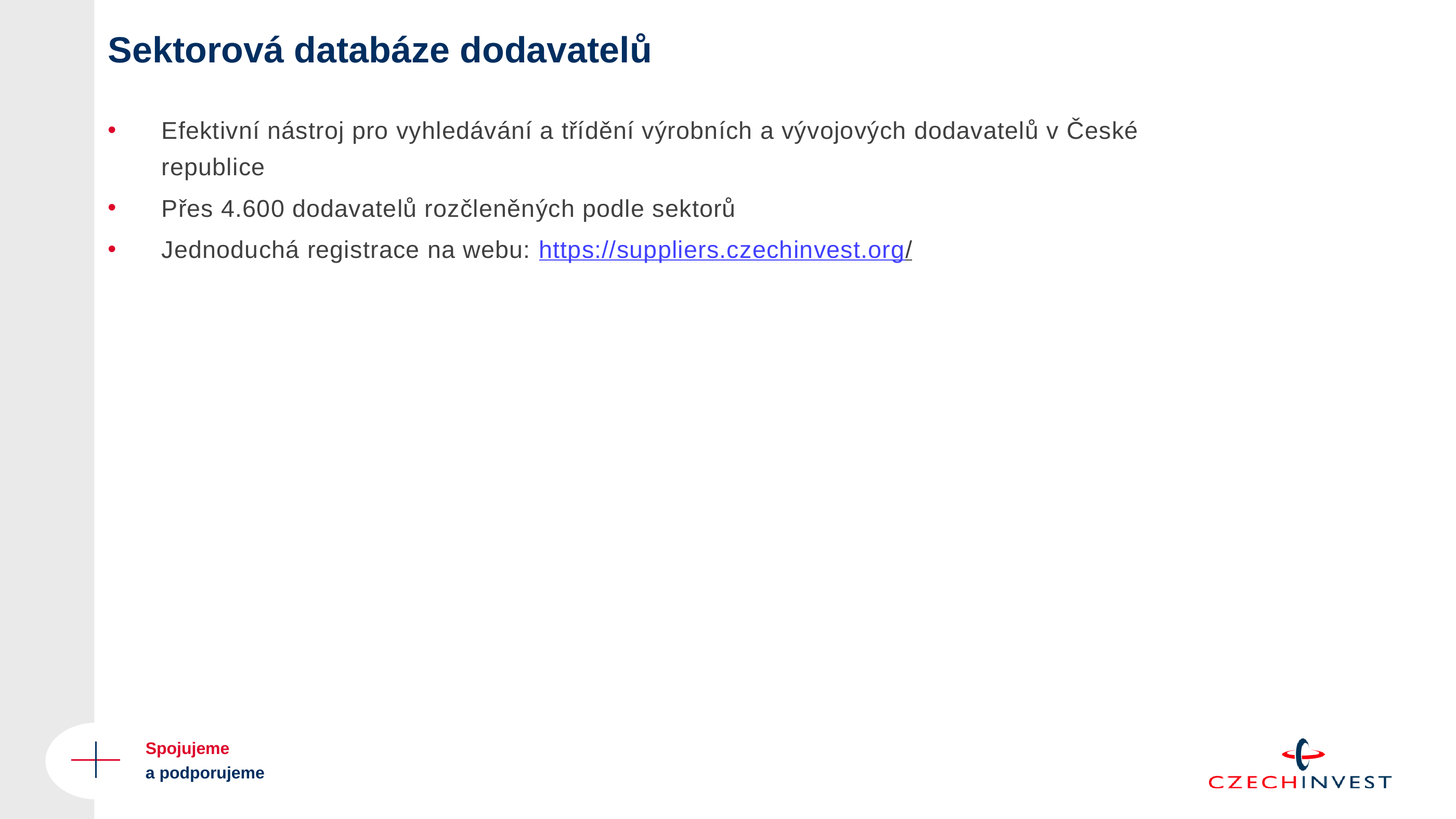

Sektorová databáze dodavatelů
Efektivní nástroj pro vyhledávání a třídění výrobních a vývojových dodavatelů v České republice
Přes 4.600 dodavatelů rozčleněných podle sektorů
Jednoduchá registrace na webu: https://suppliers.czechinvest.org/